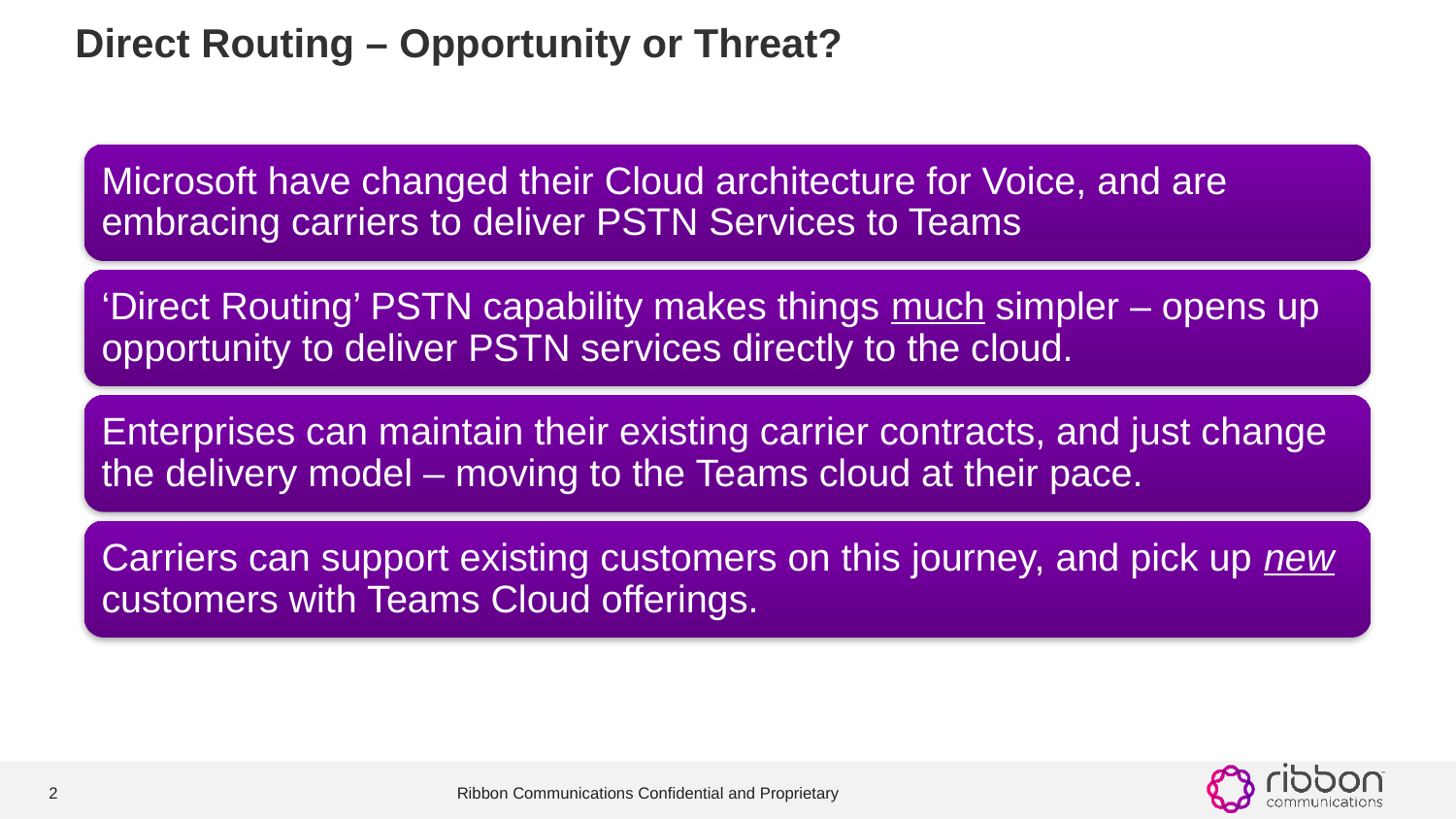

# Direct Routing – Opportunity or Threat?
Microsoft have changed their Cloud architecture for Voice, and are embracing carriers to deliver PSTN Services to Teams
‘Direct Routing’ PSTN capability makes things much simpler – opens up opportunity to deliver PSTN services directly to the cloud.
Enterprises can maintain their existing carrier contracts, and just change the delivery model – moving to the Teams cloud at their pace.
Carriers can support existing customers on this journey, and pick up new customers with Teams Cloud offerings.